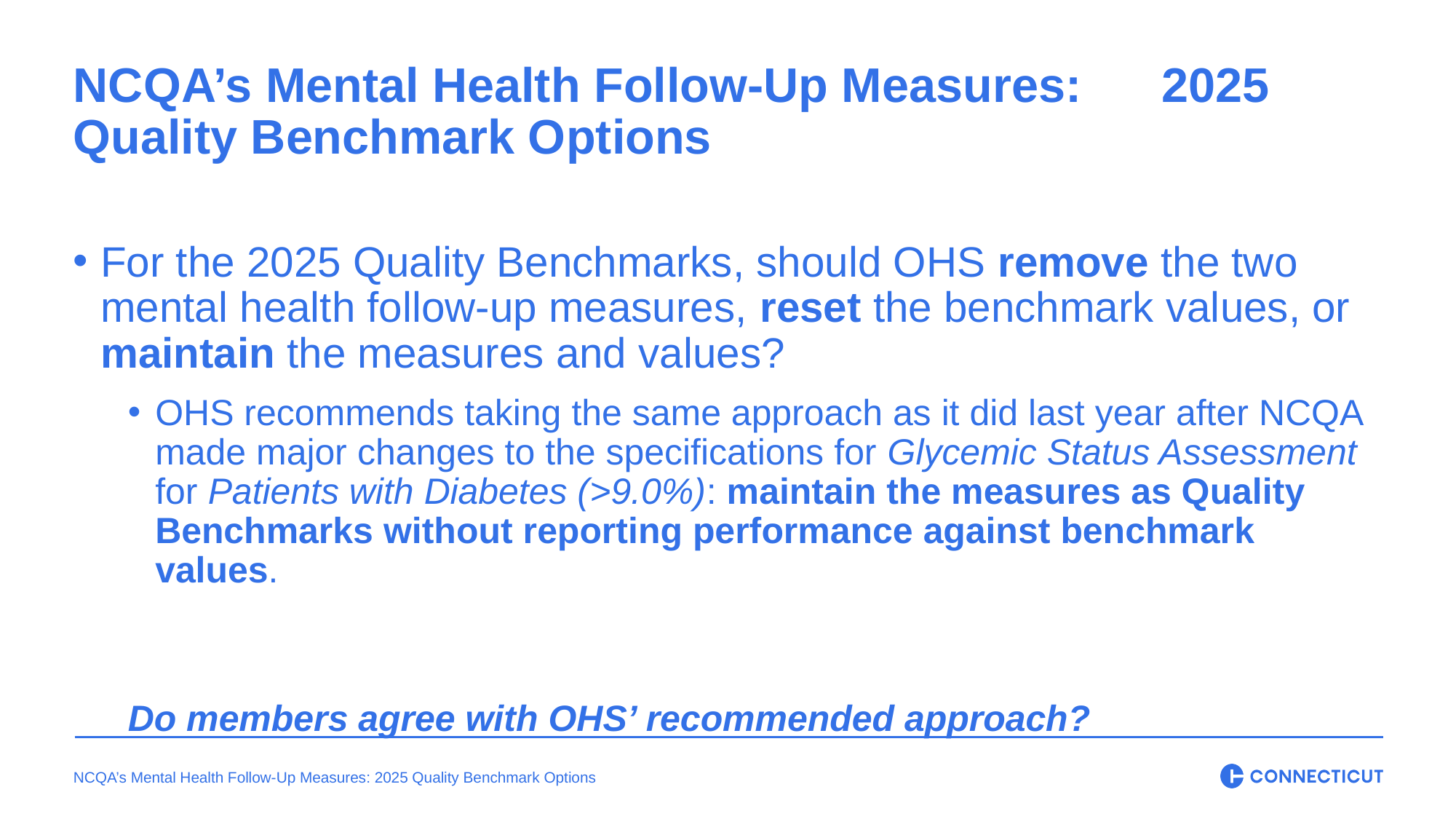

NCQA’s Mental Health Follow-Up Measures:      2025 Quality Benchmark Options
For the 2025 Quality Benchmarks, should OHS remove the two mental health follow-up measures, reset the benchmark values, or maintain the measures and values?
OHS recommends taking the same approach as it did last year after NCQA made major changes to the specifications for Glycemic Status Assessment for Patients with Diabetes (>9.0%): maintain the measures as Quality Benchmarks without reporting performance against benchmark values.

Do members agree with OHS’ recommended approach?
NCQA’s Mental Health Follow-Up Measures: 2025 Quality Benchmark Options